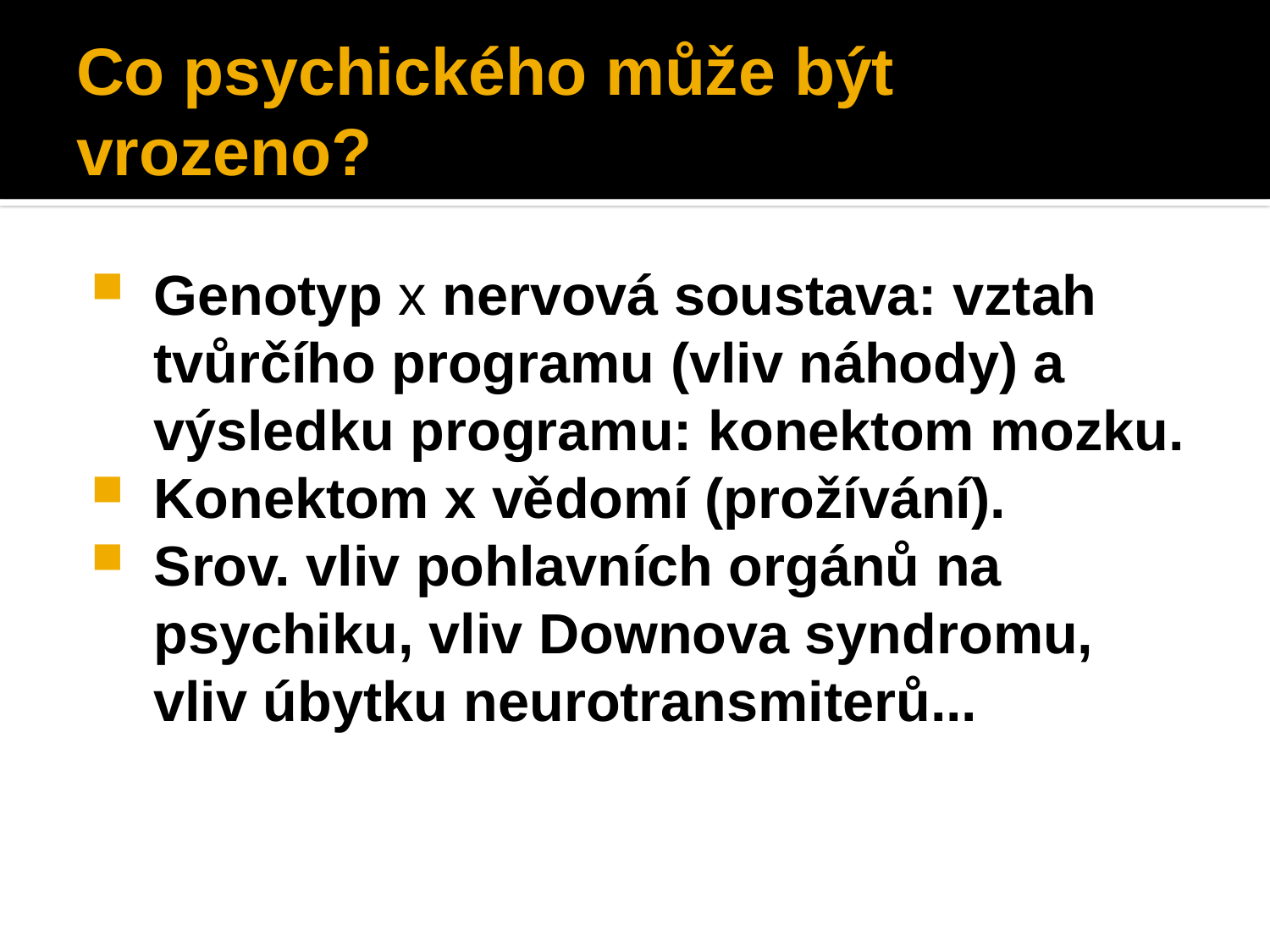

# Co psychického může být vrozeno?
Genotyp x nervová soustava: vztah tvůrčího programu (vliv náhody) a výsledku programu: konektom mozku.
Konektom x vědomí (prožívání).
Srov. vliv pohlavních orgánů na psychiku, vliv Downova syndromu, vliv úbytku neurotransmiterů...